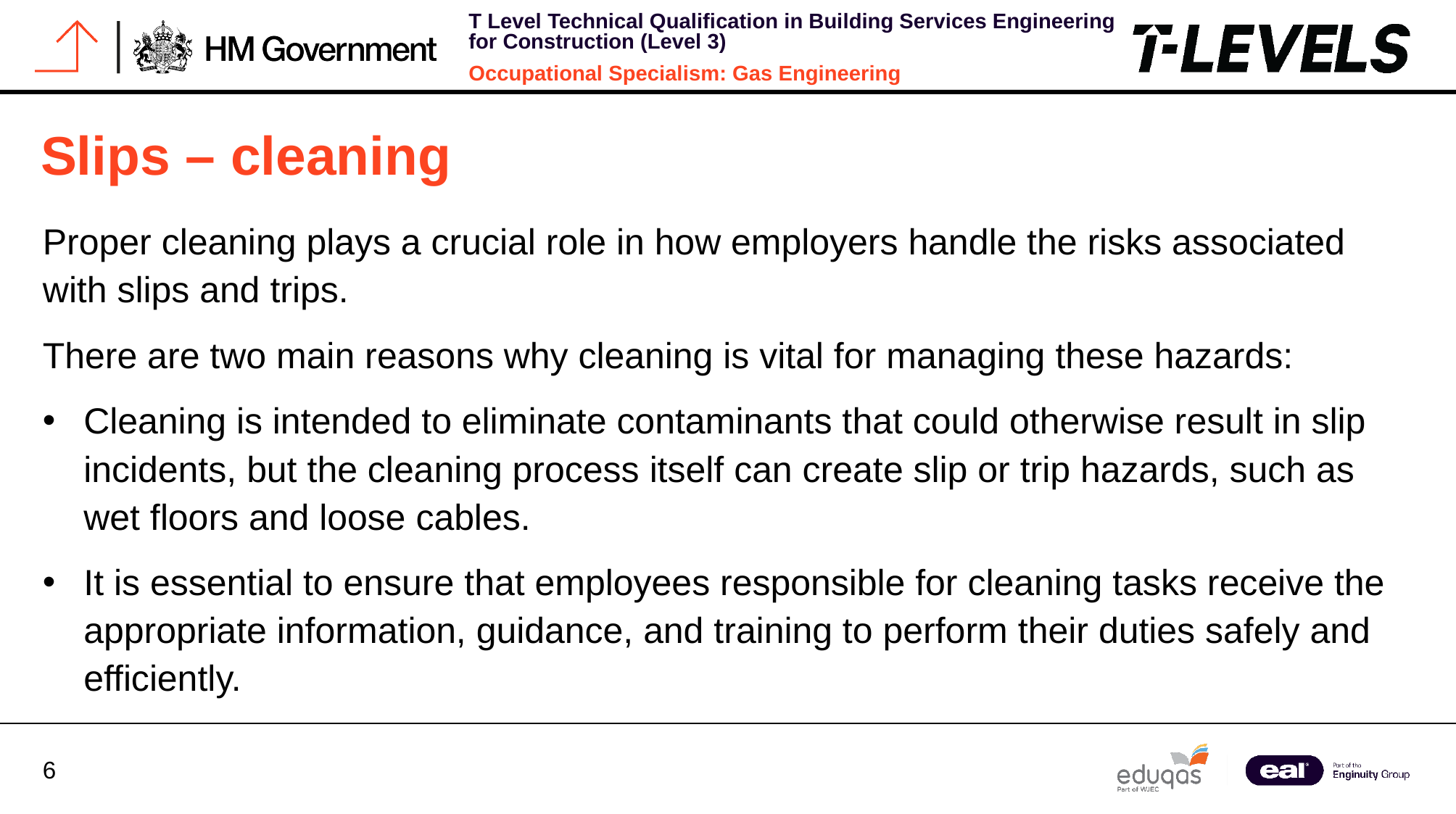

Slips – cleaning
Proper cleaning plays a crucial role in how employers handle the risks associated with slips and trips.
There are two main reasons why cleaning is vital for managing these hazards:
Cleaning is intended to eliminate contaminants that could otherwise result in slip incidents, but the cleaning process itself can create slip or trip hazards, such as wet floors and loose cables.
It is essential to ensure that employees responsible for cleaning tasks receive the appropriate information, guidance, and training to perform their duties safely and efficiently.